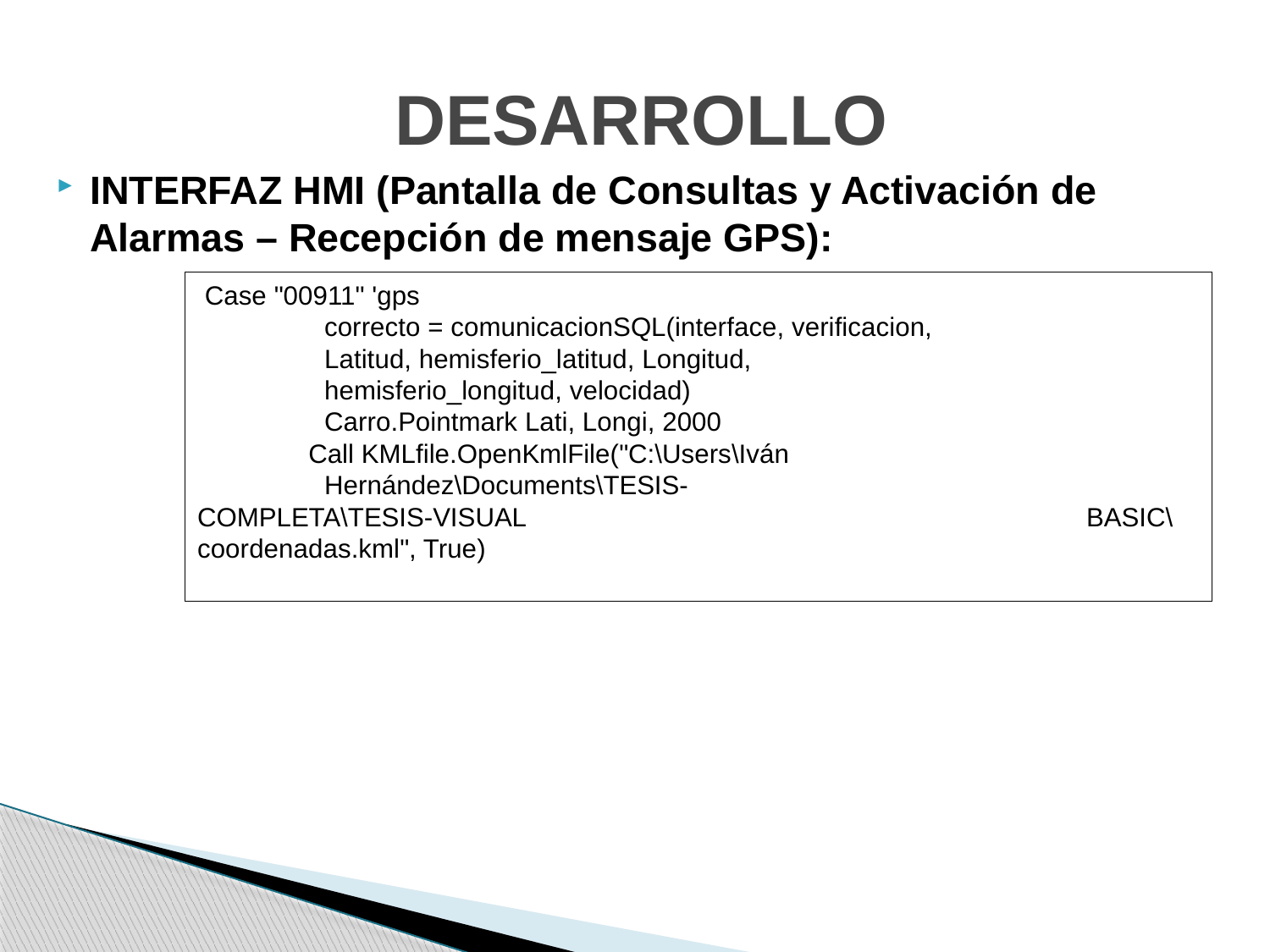

DESARROLLO
INTERFAZ HMI (Pantalla de Consultas y Activación de Alarmas – Recepción de mensaje GPS):

 Case "00911" 'gps
	correcto = comunicacionSQL(interface, verificacion, 			Latitud, hemisferio_latitud, Longitud, 				hemisferio_longitud, velocidad)
            	Carro.Pointmark Lati, Longi, 2000
               Call KMLfile.OpenKmlFile("C:\Users\Iván 				Hernández\Documents\TESIS-				COMPLETA\TESIS-VISUAL 					BASIC\coordenadas.kml", True)